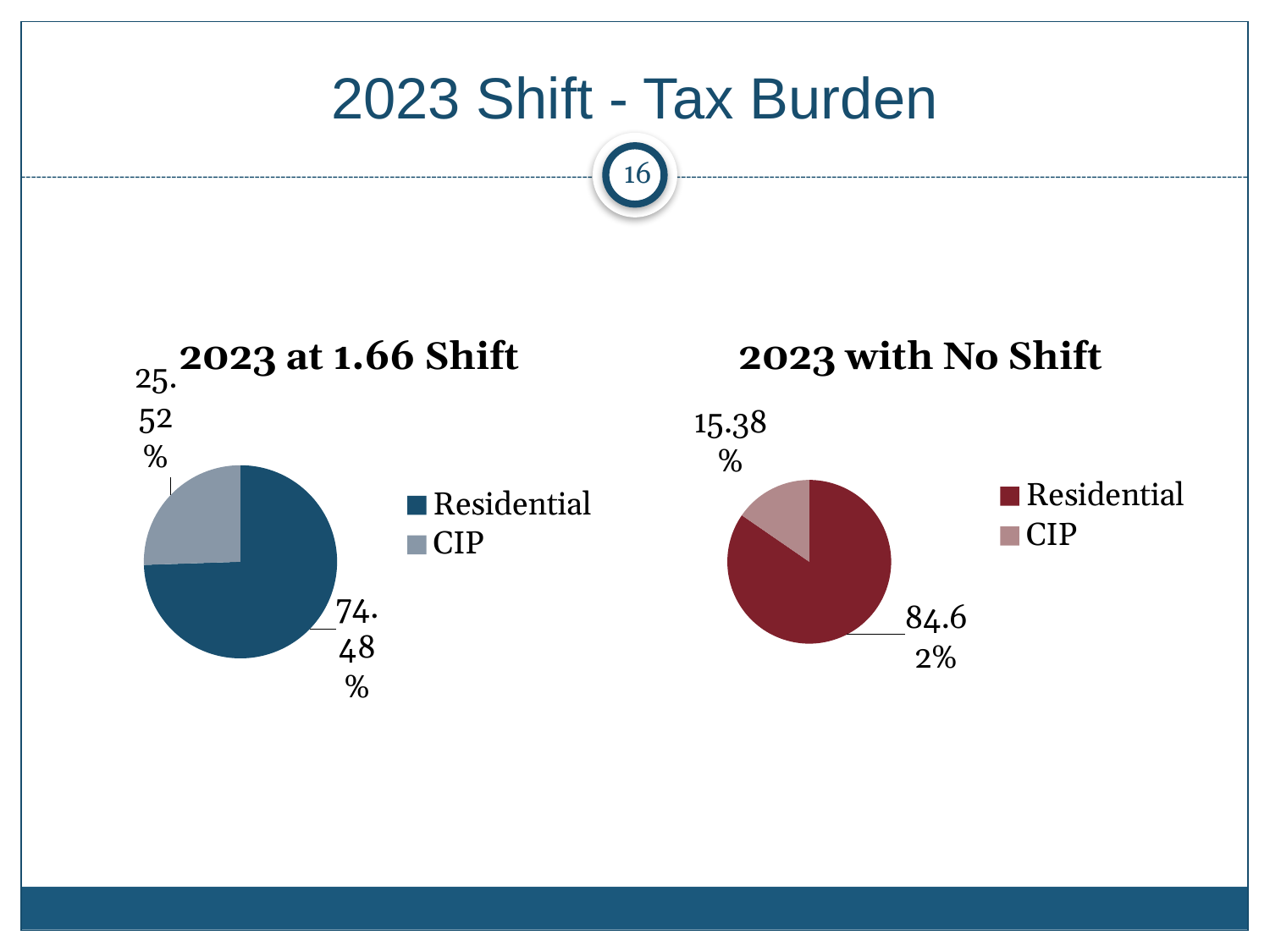

# 2023 Shift - Tax Burden
16

### Chart: 2023 at 1.66 Shift

| Category | 2021 Tax Shift @ 1.56 |
|---|---|
| Residential | 0.7448 |
| CIP | 0.2552 |

### Chart: 2023 with No Shift

| Category | 2023 with No Shift |
|---|---|
| Residential | 0.8462 |
| CIP | 0.1538 |